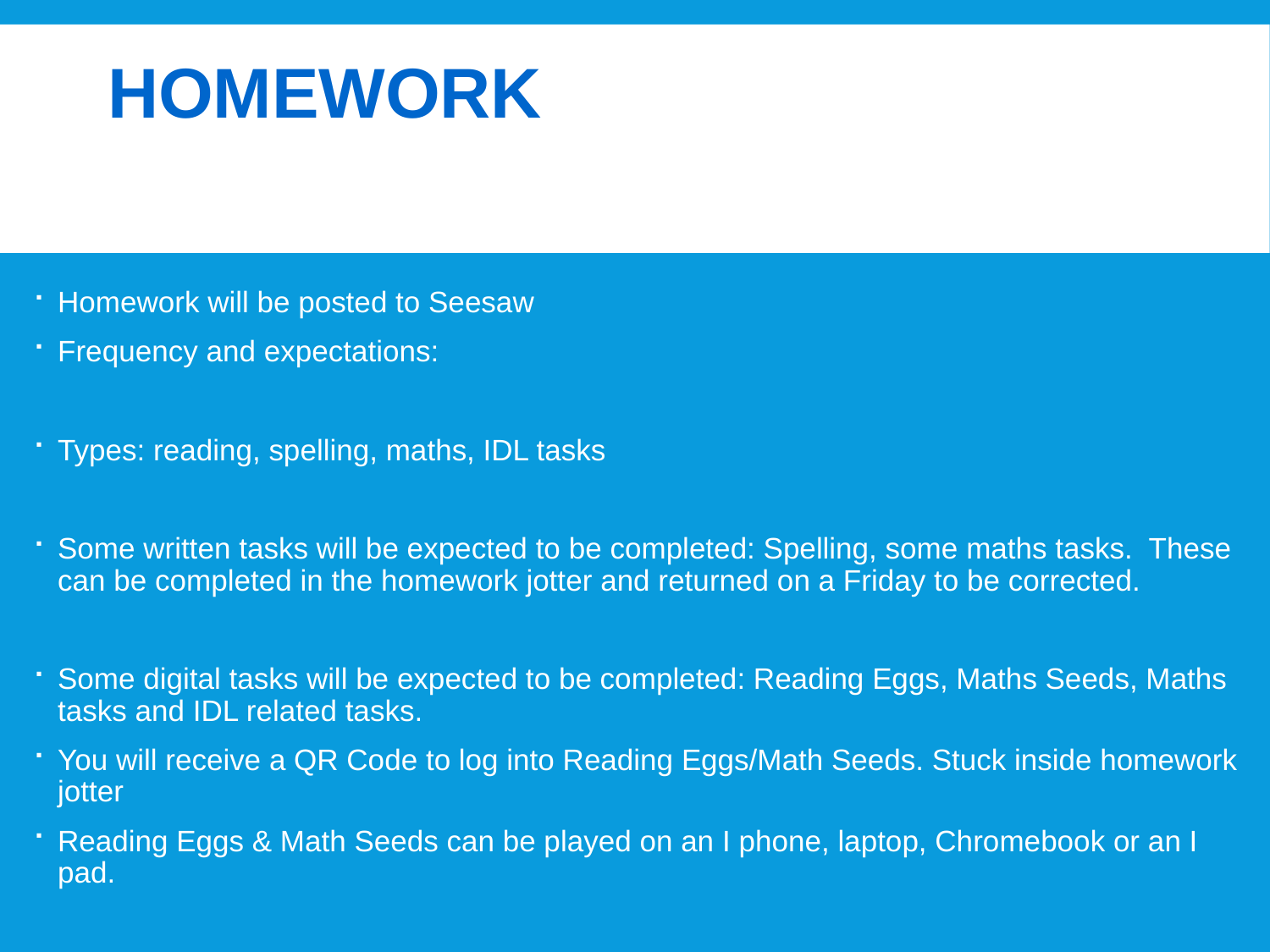

# Homework
Homework will be posted to Seesaw
Frequency and expectations:

Types: reading, spelling, maths, IDL tasks

Some written tasks will be expected to be completed: Spelling, some maths tasks.  These can be completed in the homework jotter and returned on a Friday to be corrected.

Some digital tasks will be expected to be completed: Reading Eggs, Maths Seeds, Maths tasks and IDL related tasks.
You will receive a QR Code to log into Reading Eggs/Math Seeds. Stuck inside homework jotter
Reading Eggs & Math Seeds can be played on an I phone, laptop, Chromebook or an I pad.